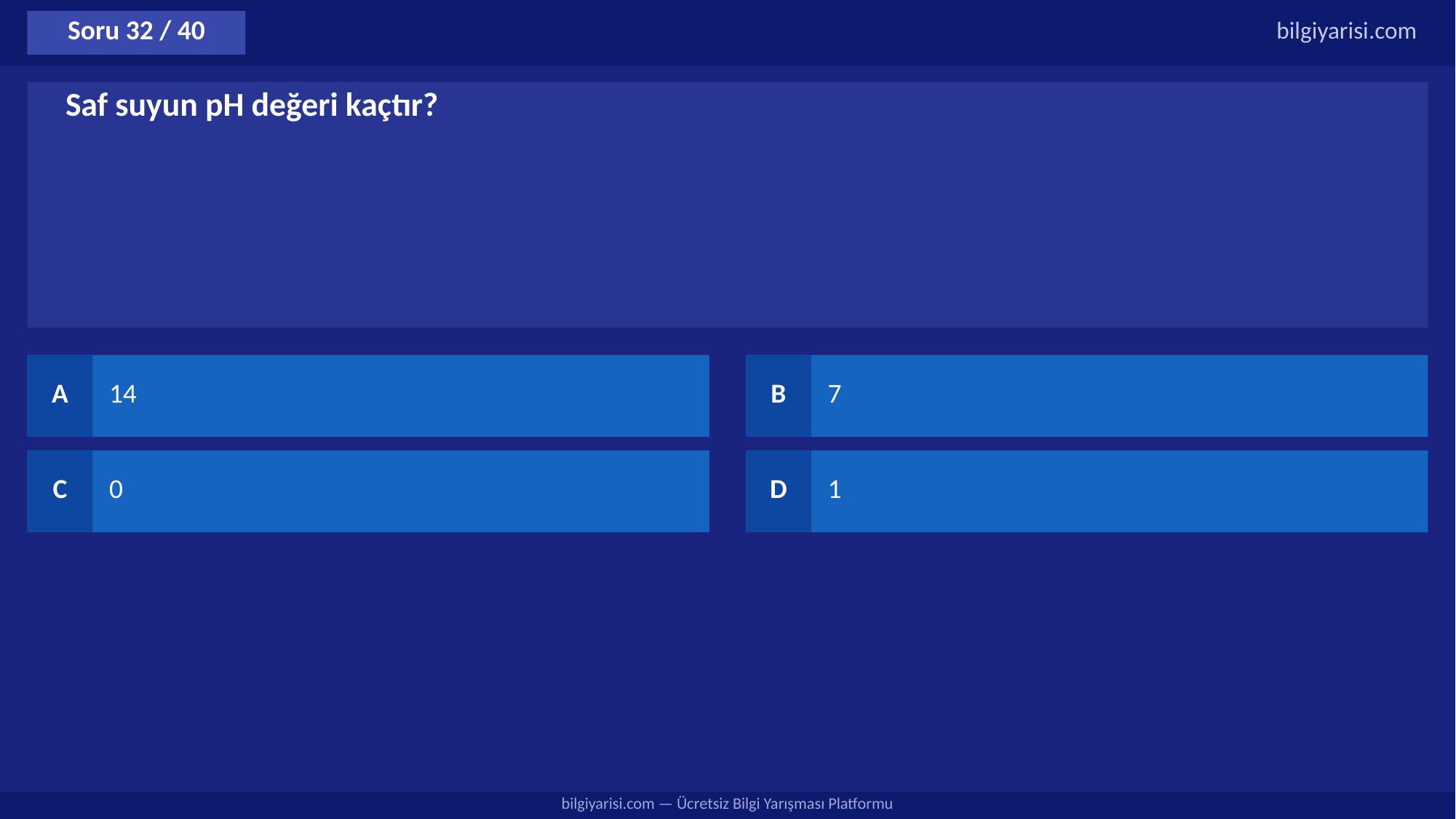

Soru 32 / 40
bilgiyarisi.com

Saf suyun pH değeri kaçtır?

A
14

B
7

C
0

D
1
bilgiyarisi.com — Ücretsiz Bilgi Yarışması Platformu